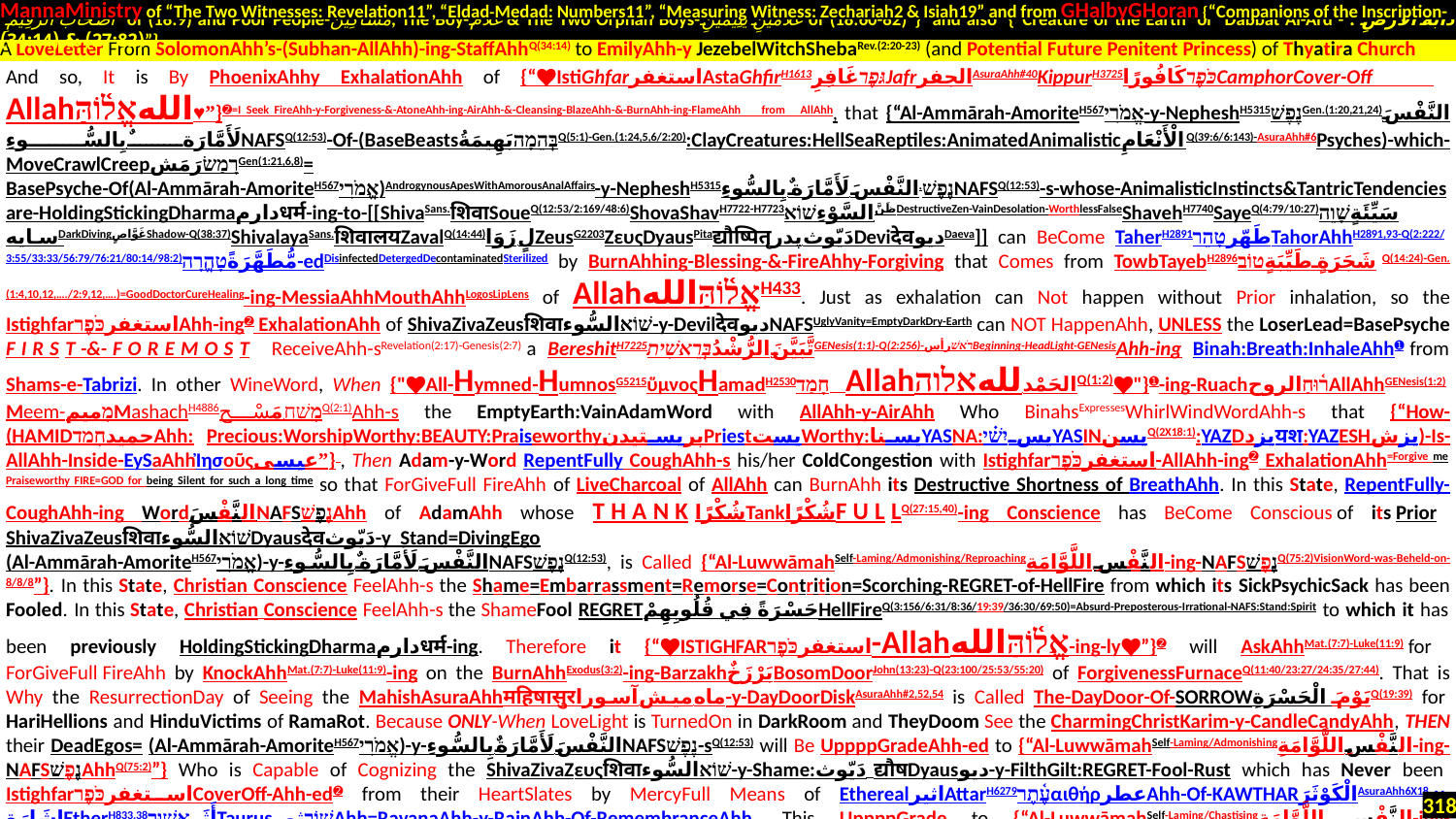

MannaMinistry of “The Two Witnesses: Revelation11”, “Eldad-Medad: Numbers11”, “Measuring Witness: Zechariah2 & Isiah19” and from GHalbyGHoran {“Companions of the Inscription-
 أَصْحَابَ الرَّقِيمِ  of (18:9) and Poor People-مَسَاكِينَ, The Boy-غُلَامُ & The Two Orphan Boys-غُلَامَيْنِ يَتِيمَيْنِ of (18:60-82)”}  and also  {“Creature of the Earth  or  Dabbat Al-Ard - دَابَّةُ الْأَرْضِ : (27:82) & (34:14)”}
.
And so, It is By PhoenixAhhy ExhalationAhh of {“♥IstiGhfarاستغفرAstaGhfirH1613גּפֶרغَافِرِJafrالجفرAsuraAhh#40KippurH3725כֹּפֶרكَافُورًاCamphorCover-Off    Allahاللهאֱל֫וֹהַּ♥”}➋=I Seek FireAhh-y-Forgiveness-&-AtoneAhh-ing-AirAhh-&-Cleansing-BlazeAhh-&-BurnAhh-ing-FlameAhh    from   AllAhh, that {“Al-Ammārah-AmoriteH567אֱמֹרִי-y-NepheshH5315נֶפֶשׁGen.(1:20,21,24)النَّفْسَ لَأَمَّارَةٌ بِالسُّوءِNAFSQ(12:53)-Of-(BaseBeastsבְּהֵמָהبَهِيمَةُQ(5:1)-Gen.(1:24,5,6/2:20):ClayCreatures:HellSeaReptiles:AnimatedAnimalisticالْأَنْعَامِQ(39:6/6:143)-AsuraAhh#6Psyches)-which-MoveCrawlCreepרָמַשׂرَمَشGen(1:21,6,8)=
BasePsyche-Of(Al-Ammārah-AmoriteH567אֱמֹרִי)AndrogynousApesWithAmorousAnalAffairs-y-NepheshH5315נֶפֶשׁ.النَّفْسَ لَأَمَّارَةٌ بِالسُّوءِNAFSQ(12:53)-s-whose-AnimalisticInstincts&TantricTendencies are-HoldingStickingDharmaدارمधर्म-ing-to-[[ShivaSans.शिवाSoueQ(12:53/2:169/48:6)ShovaShavH7722-H7723ظَنَّ السَّوْءِשׁוֹאDestructiveZen-VainDesolation-WorthlessFalseShavehH7740SayeQ(4:79/10:27)سَيِّئَةٍשָׁוֵה
سایهDarkDivingغَوَّاصٍShadow-Q(38:37)ShivalayaSans.शिवालयZavalQ(14:44)لٍ زَوَاZeusG2203ZευςDyausPitaद्यौष्पितृدَيّوث پدرDeviदेवدیوDaeva]] can BeCome TaherH2891طَهّرטָהֵרTahorAhhH2891,93-Q(2:222/ 3:55/33:33/56:79/76:21/80:14/98:2)مُّطَهَّرَةًטָהֱרָה-edDisinfectedDetergedDecontaminatedSterilized by BurnAhhing-Blessing-&-FireAhhy-Forgiving that Comes from TowbTayebH2896شَجَرَةٍ طَيِّبَةٍטוֹבQ(14:24)-Gen.(1:4,10,12,…./2:9,12,….)=GoodDoctorCureHealing-ing-MessiaAhhMouthAhhLogosLipLens of Allahאֱל֫וֹהַּاللهH433. Just as exhalation can Not happen without Prior inhalation, so the IstighfarاستغفرכֹּפֶרAhh-ing➋ ExhalationAhh of ShivaZivaZeusशिवाשׁוֹאالسُّوء-y-DevilदेवدیوNAFSUglyVanity=EmptyDarkDry-Earth can NOT HappenAhh, UNLESS the LoserLead=BasePsyche FIRST -&- FOREMOST    ReceiveAhh-sRevelation(2:17)-Genesis(2:7) a  BereshitH7225تَّبَيَّنَ الرُّشْدُבְּרֵאשִׁיתGENesis(1:1)-Q(2:256)-רֹאשׁرأسBeginning-HeadLight-GENesisAhh-ing  Binah:Breath:InhaleAhh➊ from Shams-e-Tabrizi. In other WineWord, When {"♥All-Hymned-HumnosG5215ὕμνοςHamadH2530חָמַד  Allahالحَمْد للهאלוהQ(1:2)♥"}➊-ing-Ruachר֫וּחַالروحAllAhhGENesis(1:2) Meem-מָمیمMashachH4886מָשַׁח.مَسْحQ(2:1)Ahh-s the EmptyEarth:VainAdamWord with AllAhh-y-AirAhh Who BinahsExpressesWhirlWindWordAhh-s that {“How-(HAMIDحمیدחָמַדAhh: Precious:WorshipWorthy:BEAUTY:PraiseworthyپریستیدنPriestیستWorthy:یسناYASNA:یسיִשַׁ֗יYASINیسنQ(2X18:1):YAZDیزدयश:YAZESHیزش)-Is-AllAhh-Inside-EySaAhhἸησοῦςعیسی”} , Then Adam-y-Word RepentFully CoughAhh-s his/her ColdCongestion with Istighfarاستغفرכֹּפֶר-AllAhh-ing➋ ExhalationAhh=Forgive me Praiseworthy FIRE=GOD for being Silent for such a long time so that ForGiveFull FireAhh of LiveCharcoal of AllAhh can BurnAhh its Destructive Shortness of BreathAhh. In this State, RepentFully-CoughAhh-ing Wordالنَّفْسَ NAFSנֶפֶשׁAhh of AdamAhh whose THANKشُكْرًاTankشُكْرًاFULLQ(27:15,40)-ing Conscience has BeCome Conscious of its Prior ShivaZivaZeusशिवाשׁוֹאالسُّوءDyausदेवدَيّوث-y  Stand=DivingEgo
(Al-Ammārah-AmoriteH567אֱמֹרִי)-y-النَّفْسَ لَأَمَّارَةٌ بِالسُّوءِNAFSנֶפֶשׁQ(12:53), is Called {“Al-LuwwāmahSelf-Laming/Admonishing/Reproachingالنَّفْسِ اللَّوَّامَةِ-ing-NAFSנֶפֶשׁQ(75:2)VisionWord-was-Beheld-on-8/8/8”}. In this State, Christian Conscience FeelAhh-s the Shame=Embarrassment=Remorse=Contrition=Scorching-REGRET-of-HellFire from which its SickPsychicSack has been Fooled. In this State, Christian Conscience FeelAhh-s the ShameFool REGRETحَسْرَةً فِي قُلُوبِهِمْHellFireQ(3:156/6:31/8:36/19:39/36:30/69:50)=Absurd-Preposterous-Irrational-NAFS:Stand:Spirit to which it has been previously HoldingStickingDharmaدارمधर्म-ing. Therefore it {“♥ISTIGHFARاستغفرכֹּפֶר-Allahאֱל֫וֹהַּالله-ing-ly♥”}➋ will AskAhhMat.(7:7)-Luke(11:9) for ForGiveFull FireAhh by KnockAhhMat.(7:7)-Luke(11:9)-ing on the BurnAhhExodus(3:2)-ing-BarzakhبَرْزَخٌBosomDoorJohn(13:23)-Q(23:100/25:53/55:20) of ForgivenessFurnaceQ(11:40/23:27/24:35/27:44). That is Why the ResurrectionDay of Seeing the MahishAsuraAhhमहिषासुरماه میش آسورا-y-DayDoorDiskAsuraAhh#2,52,54 is Called The-DayDoor-Of-SORROWيَوْمَ الْحَسْرَةِQ(19:39) for HariHellions and HinduVictims of RamaRot. Because ONLY-When LoveLight is TurnedOn in DarkRoom and TheyDoom See the CharmingChristKarim-y-CandleCandyAhh, THEN their DeadEgos= (Al-Ammārah-AmoriteH567אֱמֹרִי)-y-النَّفْسَ لَأَمَّارَةٌ بِالسُّوءِNAFSנֶפֶשׁ-sQ(12:53) will Be UppppGradeAhh-ed to {“Al-LuwwāmahSelf-Laming/Admonishingالنَّفْسِ اللَّوَّامَةِ-ing-NAFSנֶפֶשׁAhhQ(75:2)”} Who is Capable of Cognizing the ShivaZivaZευςशिवाשׁוֹאالسُّوء-y-Shame:دَيّوث द्यौषDyausدیو-y-FilthGilt:REGRET-Fool-Rust which has Never been IstighfarاستغفرכֹּפֶרCoverOff-Ahh-ed➋ from their HeartSlates by MercyFull Means of EtherealاثیرAttarH6279עֶ֫תֶרαιθήρعطرAhh-Of-KAWTHARالْكَوْثَرَAsuraAhh6X18-y-اِشَارَةEtherH833,38أَثَرِאֲשׁוּרTaurusשׁוֹרثورAhh=RavanaAhh-y-RainAhh-Of-RemembranceAhh. This UppppGrade to {“Al-LuwwāmahSelf-Laming/Chastisingالنَّفْسِ اللَّوَّامَةِ-ing-NAFSנֶפֶשׁAhhQ(75:2)-1Corinthians(11:31)”} is EySlamic Evolution of Conciousness By Which and By ReceivingRev.(2:17)-Gen.(2:7) AllAhh-y-AirAhh-From-LIVING-AUTHOR, It is Allowed to ReWrite:RePurgeProgram:Erase:Lose Its DeadSea-FishGillsGenesis(1:20)-Q(52:6)

A LoveLetter From SolomonAhh’s-(Subhan-AllAhh)-ing-StaffAhhQ(34:14) to EmilyAhh-y JezebelWitchShebaRev.(2:20-23) (and Potential Future Penitent Princess) of Thyatira Church
318